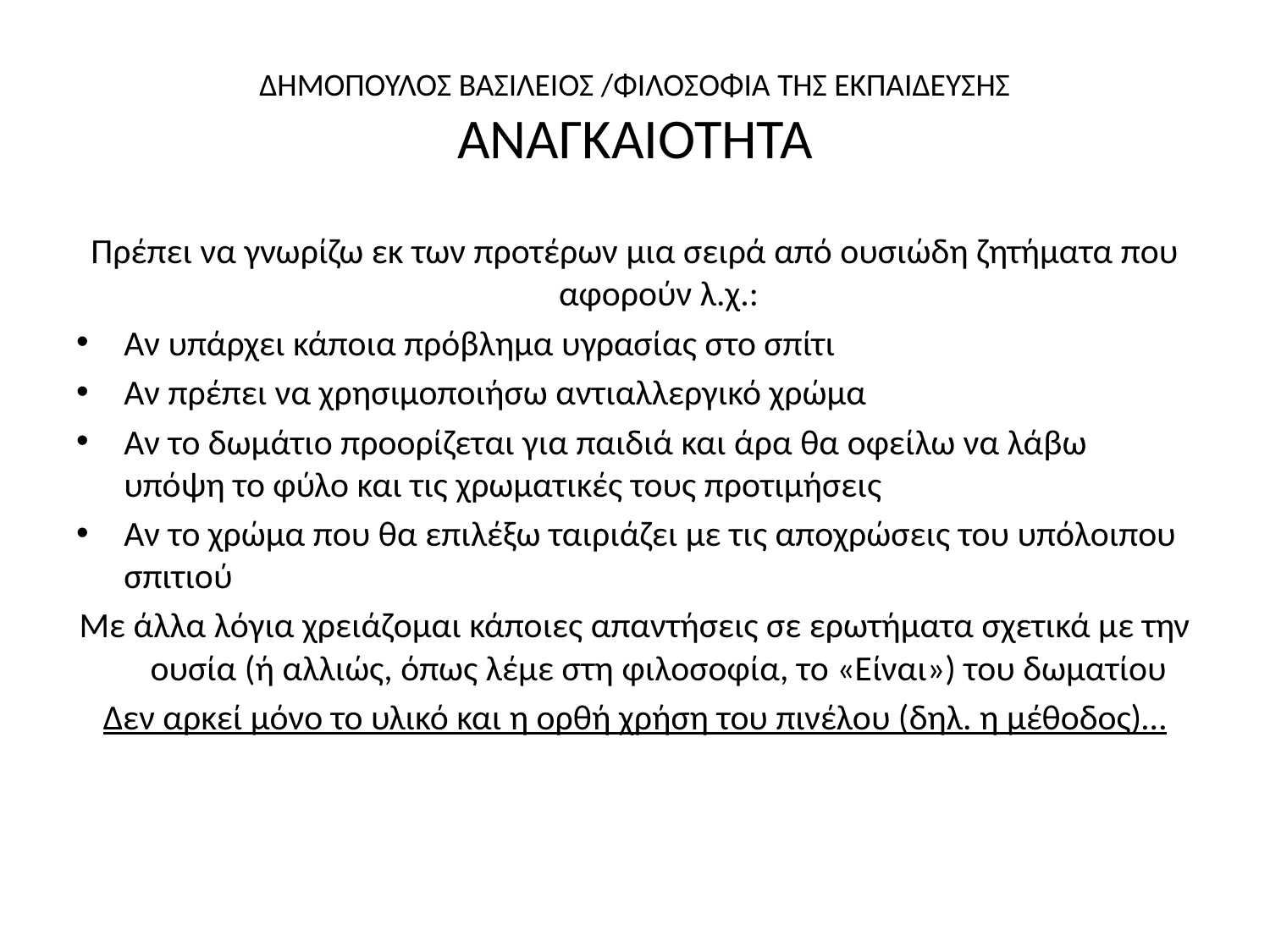

# ΔΗΜΟΠΟΥΛΟΣ ΒΑΣΙΛΕΙΟΣ /ΦΙΛΟΣΟΦΙΑ ΤΗΣ ΕΚΠΑΙΔΕΥΣΗΣ ΑΝΑΓΚΑΙΟΤΗΤΑ
Πρέπει να γνωρίζω εκ των προτέρων μια σειρά από ουσιώδη ζητήματα που αφορούν λ.χ.:
Αν υπάρχει κάποια πρόβλημα υγρασίας στο σπίτι
Αν πρέπει να χρησιμοποιήσω αντιαλλεργικό χρώμα
Αν το δωμάτιο προορίζεται για παιδιά και άρα θα οφείλω να λάβω υπόψη το φύλο και τις χρωματικές τους προτιμήσεις
Αν το χρώμα που θα επιλέξω ταιριάζει με τις αποχρώσεις του υπόλοιπου σπιτιού
Με άλλα λόγια χρειάζομαι κάποιες απαντήσεις σε ερωτήματα σχετικά με την ουσία (ή αλλιώς, όπως λέμε στη φιλοσοφία, το «Είναι») του δωματίου
Δεν αρκεί μόνο το υλικό και η ορθή χρήση του πινέλου (δηλ. η μέθοδος)…